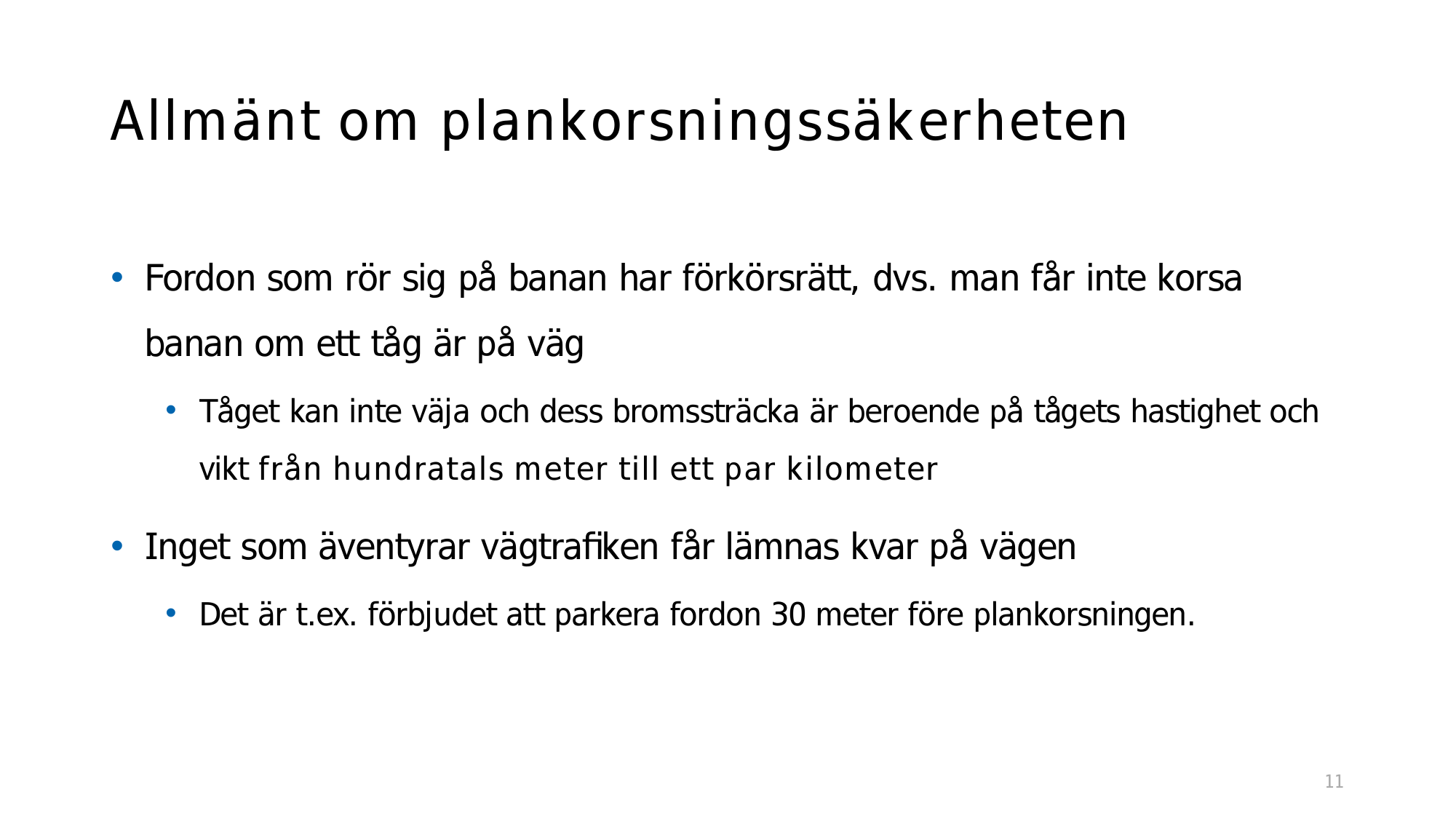

# Allmänt om plankorsningssäkerheten
Fordon som rör sig på banan har förkörsrätt, dvs. man får inte korsa banan om ett tåg är på väg
Tåget kan inte väja och dess bromssträcka är beroende på tågets hastighet och vikt från hundratals meter till ett par kilometer
Inget som äventyrar vägtrafiken får lämnas kvar på vägen
Det är t.ex. förbjudet att parkera fordon 30 meter före plankorsningen.

11